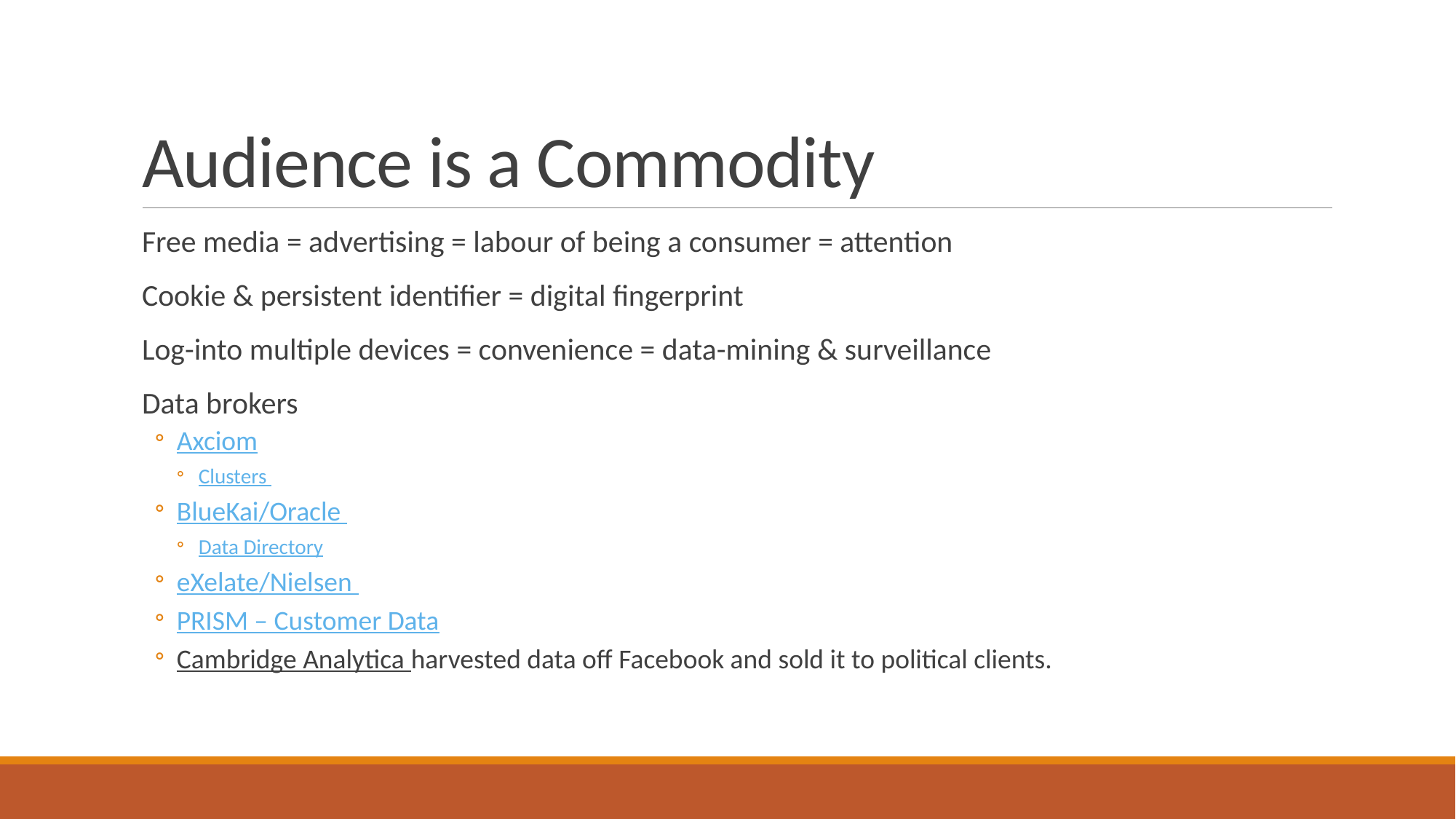

# Audience is a Commodity
Free media = advertising = labour of being a consumer = attention
Cookie & persistent identifier = digital fingerprint
Log-into multiple devices = convenience = data-mining & surveillance
Data brokers
Axciom
Clusters
BlueKai/Oracle
Data Directory
eXelate/Nielsen
PRISM – Customer Data
Cambridge Analytica harvested data off Facebook and sold it to political clients.